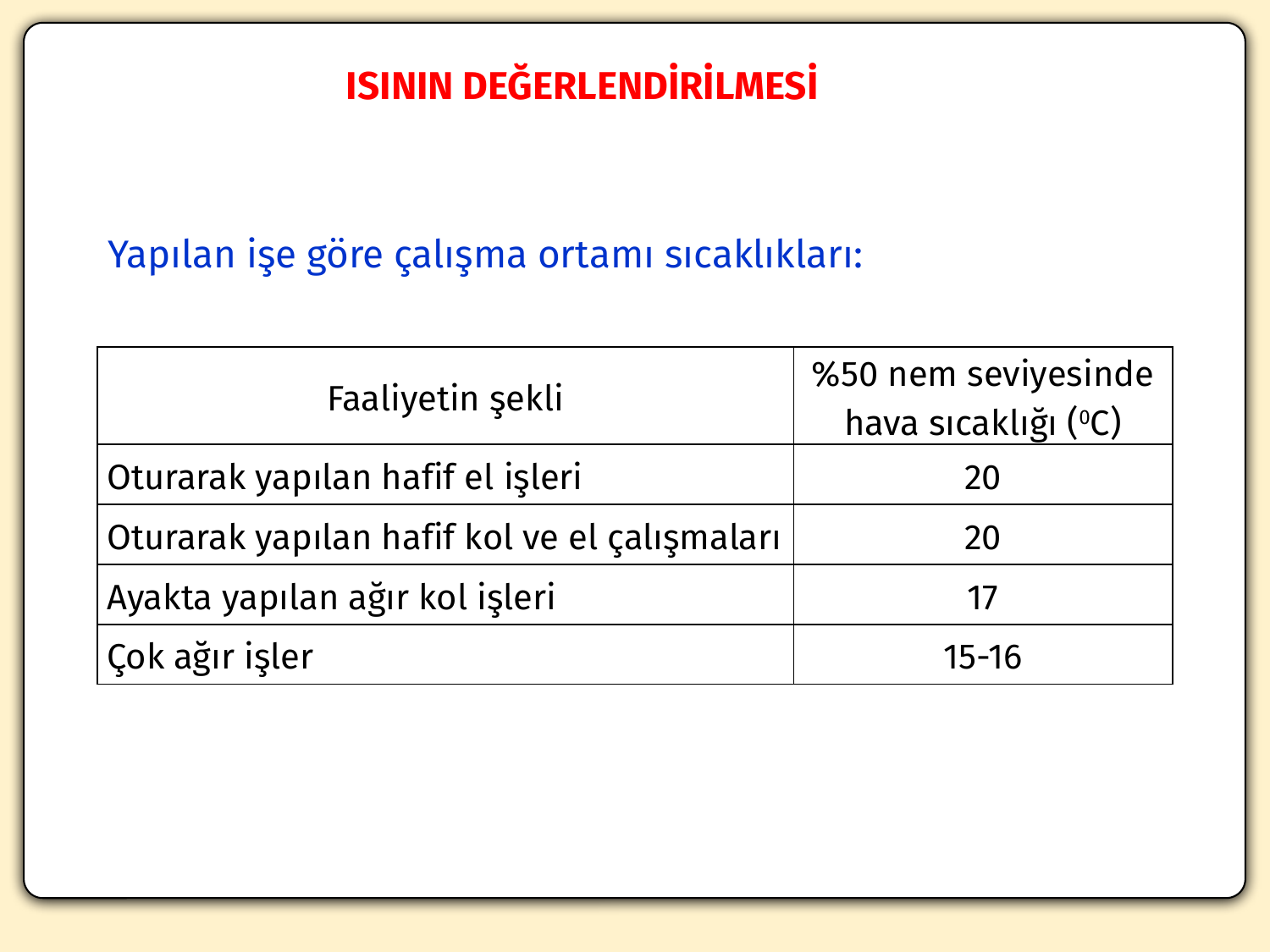

ISININ DEĞERLENDİRİLMESİ
Yapılan işe göre çalışma ortamı sıcaklıkları:
| Faaliyetin şekli | %50 nem seviyesinde hava sıcaklığı (0C) |
| --- | --- |
| Oturarak yapılan hafif el işleri | 20 |
| Oturarak yapılan hafif kol ve el çalışmaları | 20 |
| Ayakta yapılan ağır kol işleri | 17 |
| Çok ağır işler | 15-16 |